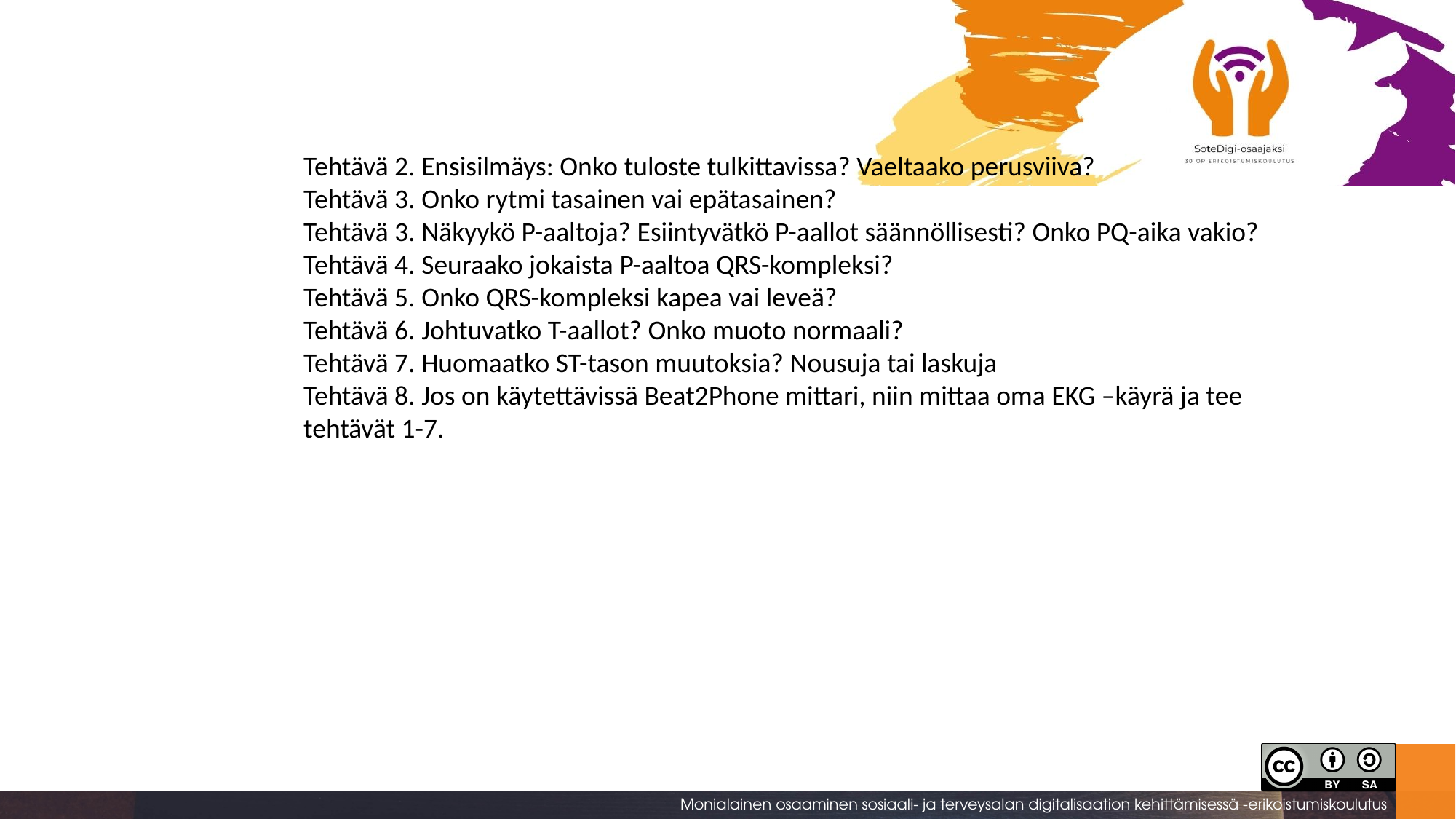

Tehtävä 2. Ensisilmäys: Onko tuloste tulkittavissa? Vaeltaako perusviiva?
Tehtävä 3. Onko rytmi tasainen vai epätasainen?
Tehtävä 3. Näkyykö P-aaltoja? Esiintyvätkö P-aallot säännöllisesti? Onko PQ-aika vakio?
Tehtävä 4. Seuraako jokaista P-aaltoa QRS-kompleksi?
Tehtävä 5. Onko QRS-kompleksi kapea vai leveä?
Tehtävä 6. Johtuvatko T-aallot? Onko muoto normaali?
Tehtävä 7. Huomaatko ST-tason muutoksia? Nousuja tai laskuja
Tehtävä 8. Jos on käytettävissä Beat2Phone mittari, niin mittaa oma EKG –käyrä ja tee tehtävät 1-7.